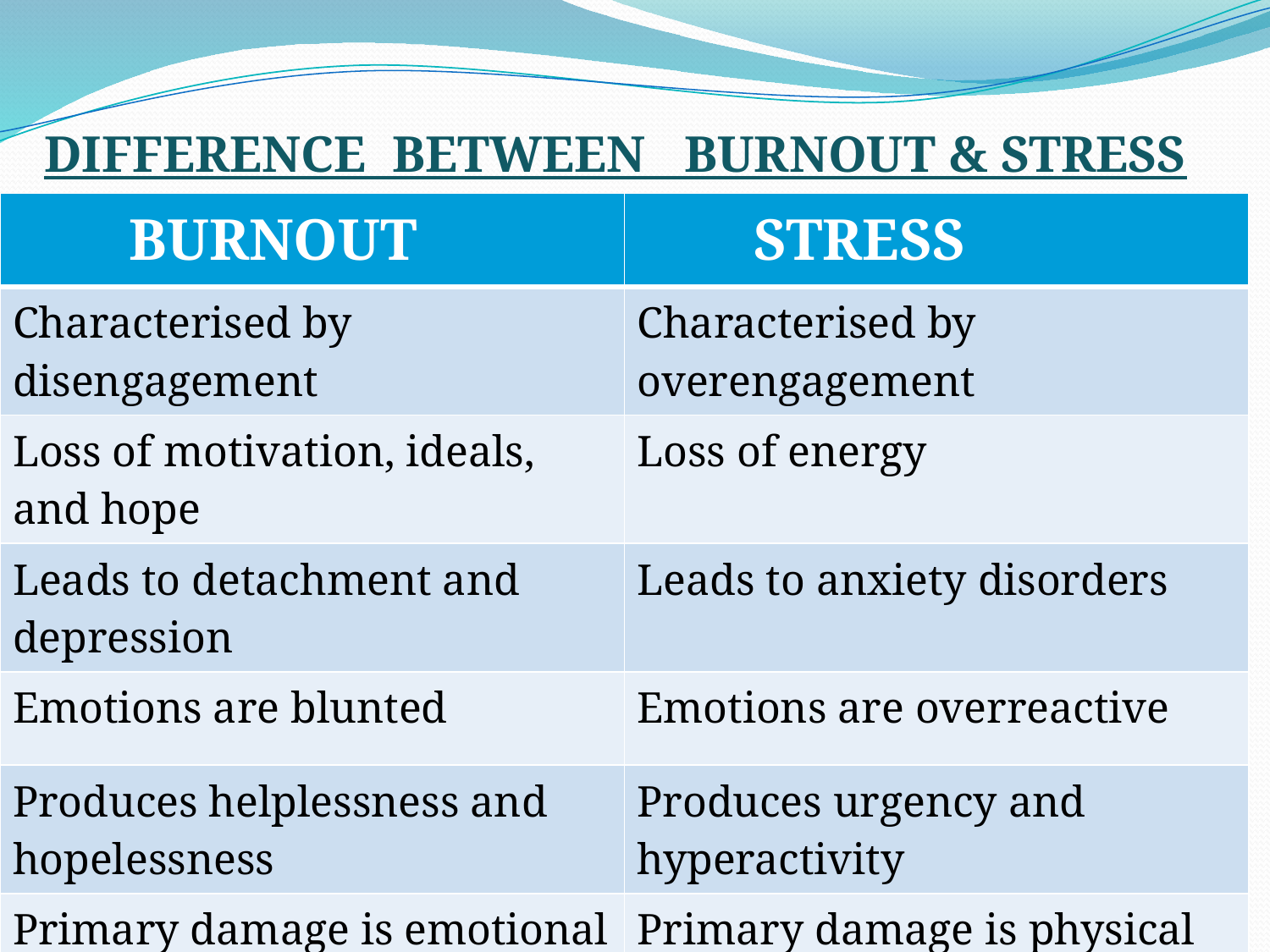

DIFFERENCE  BETWEEN   BURNOUT & STRESS
| BURNOUT | STRESS |
| --- | --- |
| Characterised by disengagement | Characterised by overengagement |
| Loss of motivation, ideals, and hope | Loss of energy |
| Leads to detachment and depression | Leads to anxiety disorders |
| Emotions are blunted | Emotions are overreactive |
| Produces helplessness and hopelessness | Produces urgency and hyperactivity |
| Primary damage is emotional | Primary damage is physical |